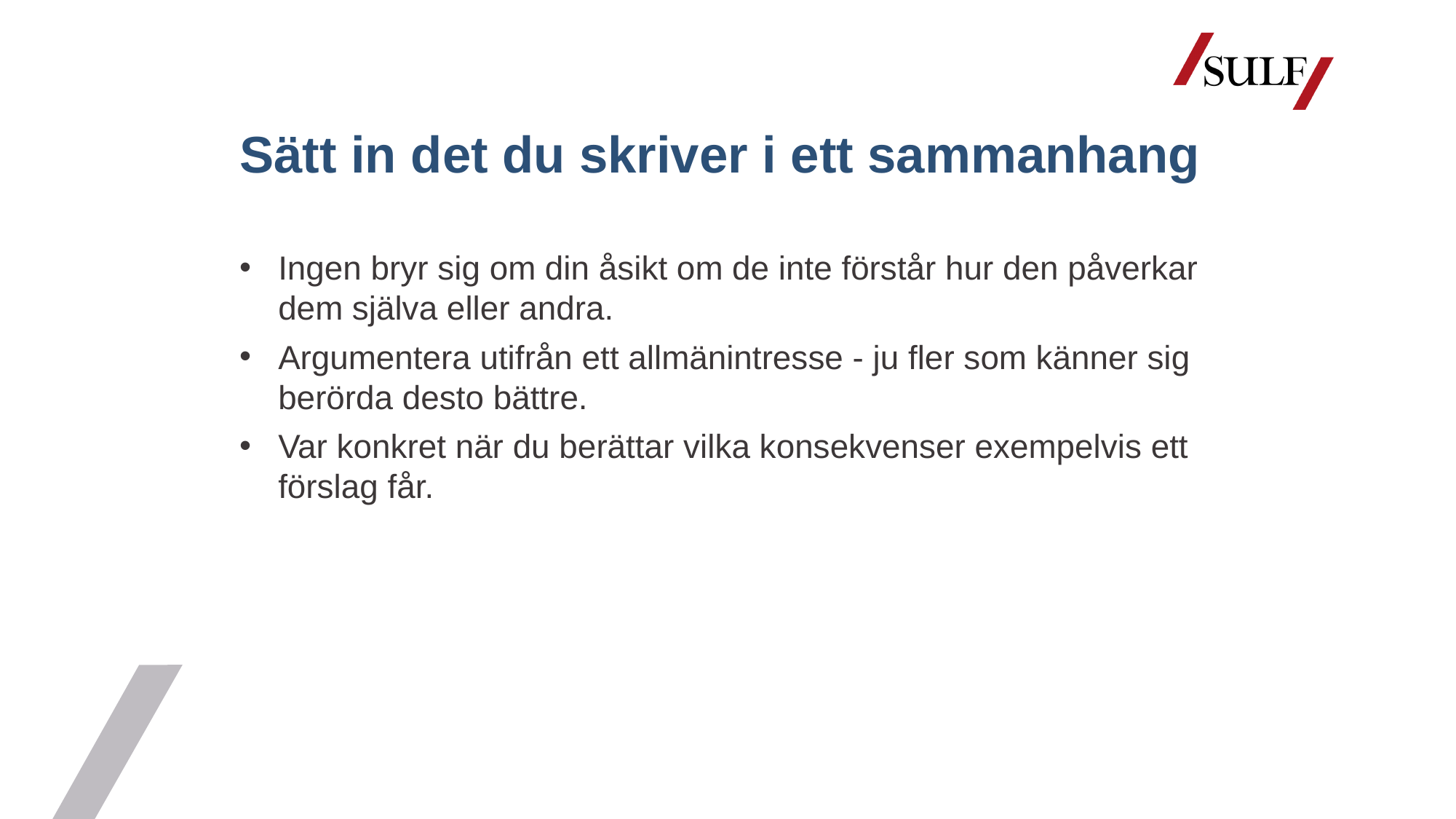

# Sätt in det du skriver i ett sammanhang
Ingen bryr sig om din åsikt om de inte förstår hur den påverkar dem själva eller andra.
Argumentera utifrån ett allmänintresse - ju fler som känner sig berörda desto bättre.
Var konkret när du berättar vilka konsekvenser exempelvis ett förslag får.